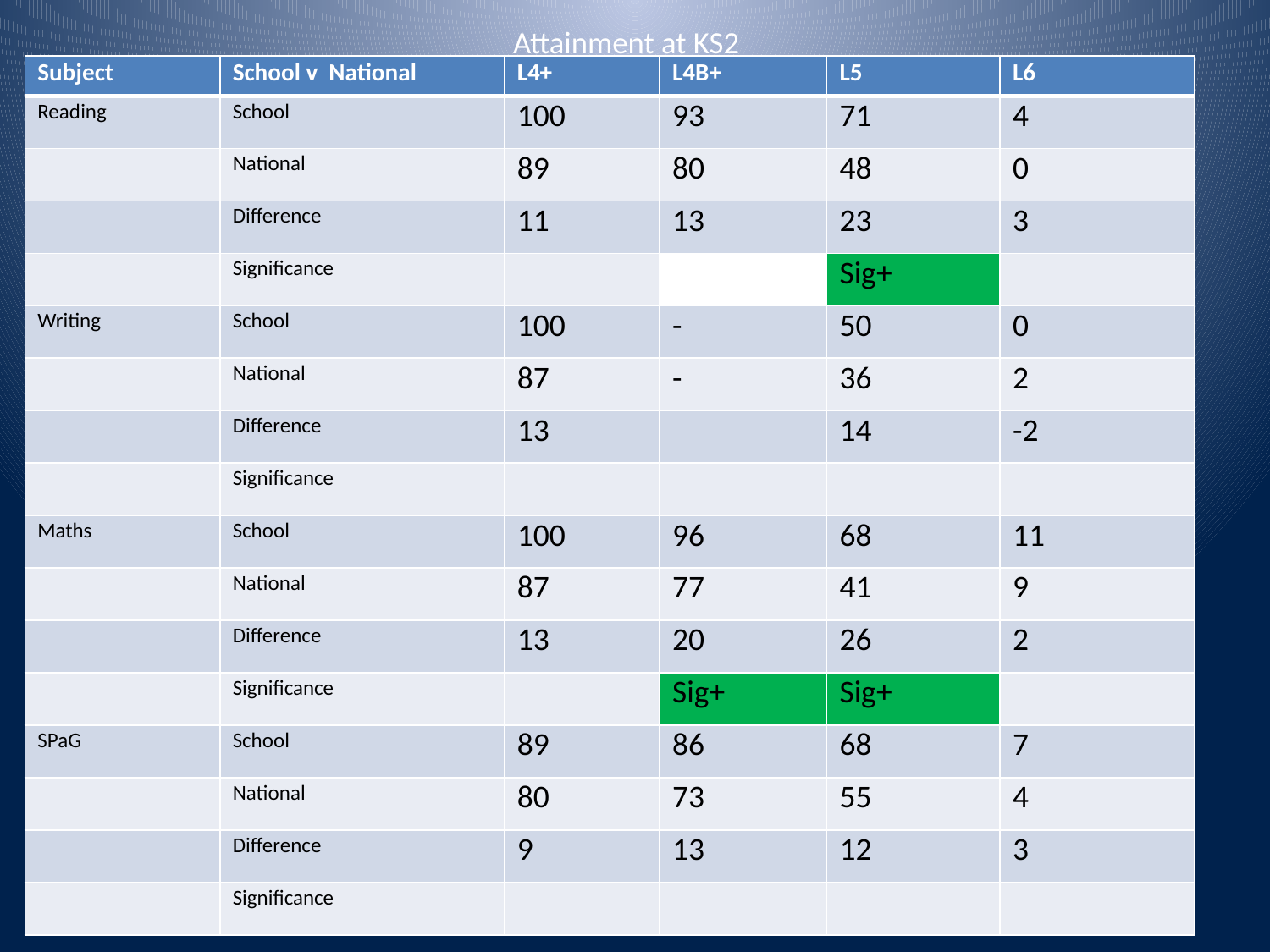

# Attainment at KS2
| Subject | School v National | L4+ | L4B+ | L5 | L6 |
| --- | --- | --- | --- | --- | --- |
| Reading | School | 100 | 93 | 71 | 4 |
|  | National | 89 | 80 | 48 | 0 |
|  | Difference | 11 | 13 | 23 | 3 |
|  | Significance |  |  | Sig+ |  |
| Writing | School | 100 | - | 50 | 0 |
|  | National | 87 | - | 36 | 2 |
|  | Difference | 13 |  | 14 | -2 |
|  | Significance |  |  |  |  |
| Maths | School | 100 | 96 | 68 | 11 |
|  | National | 87 | 77 | 41 | 9 |
|  | Difference | 13 | 20 | 26 | 2 |
|  | Significance |  | Sig+ | Sig+ |  |
| SPaG | School | 89 | 86 | 68 | 7 |
|  | National | 80 | 73 | 55 | 4 |
|  | Difference | 9 | 13 | 12 | 3 |
|  | Significance |  |  |  |  |